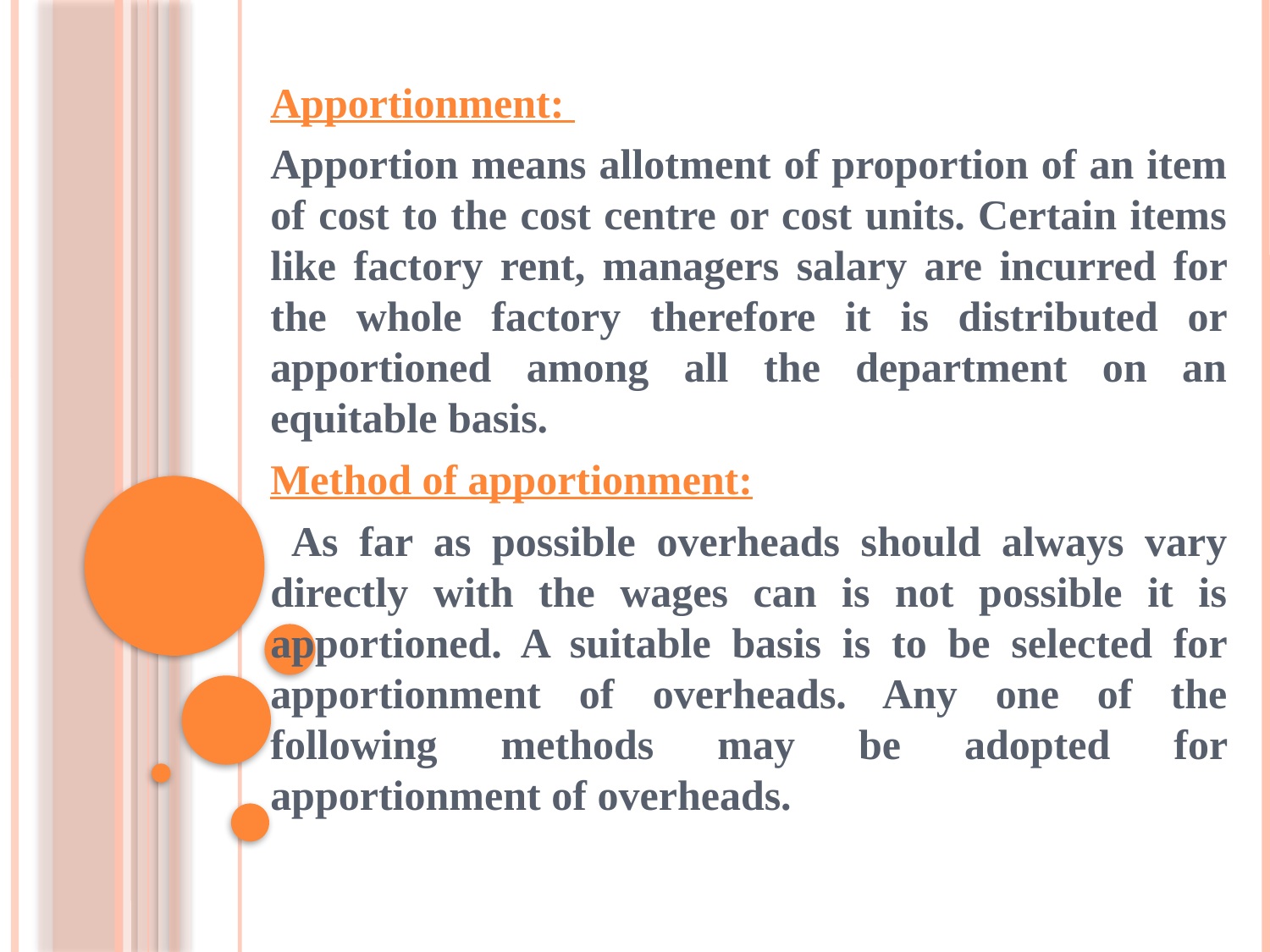

Apportionment:
Apportion means allotment of proportion of an item of cost to the cost centre or cost units. Certain items like factory rent, managers salary are incurred for the whole factory therefore it is distributed or apportioned among all the department on an equitable basis.
Method of apportionment:
 As far as possible overheads should always vary directly with the wages can is not possible it is apportioned. A suitable basis is to be selected for apportionment of overheads. Any one of the following methods may be adopted for apportionment of overheads.